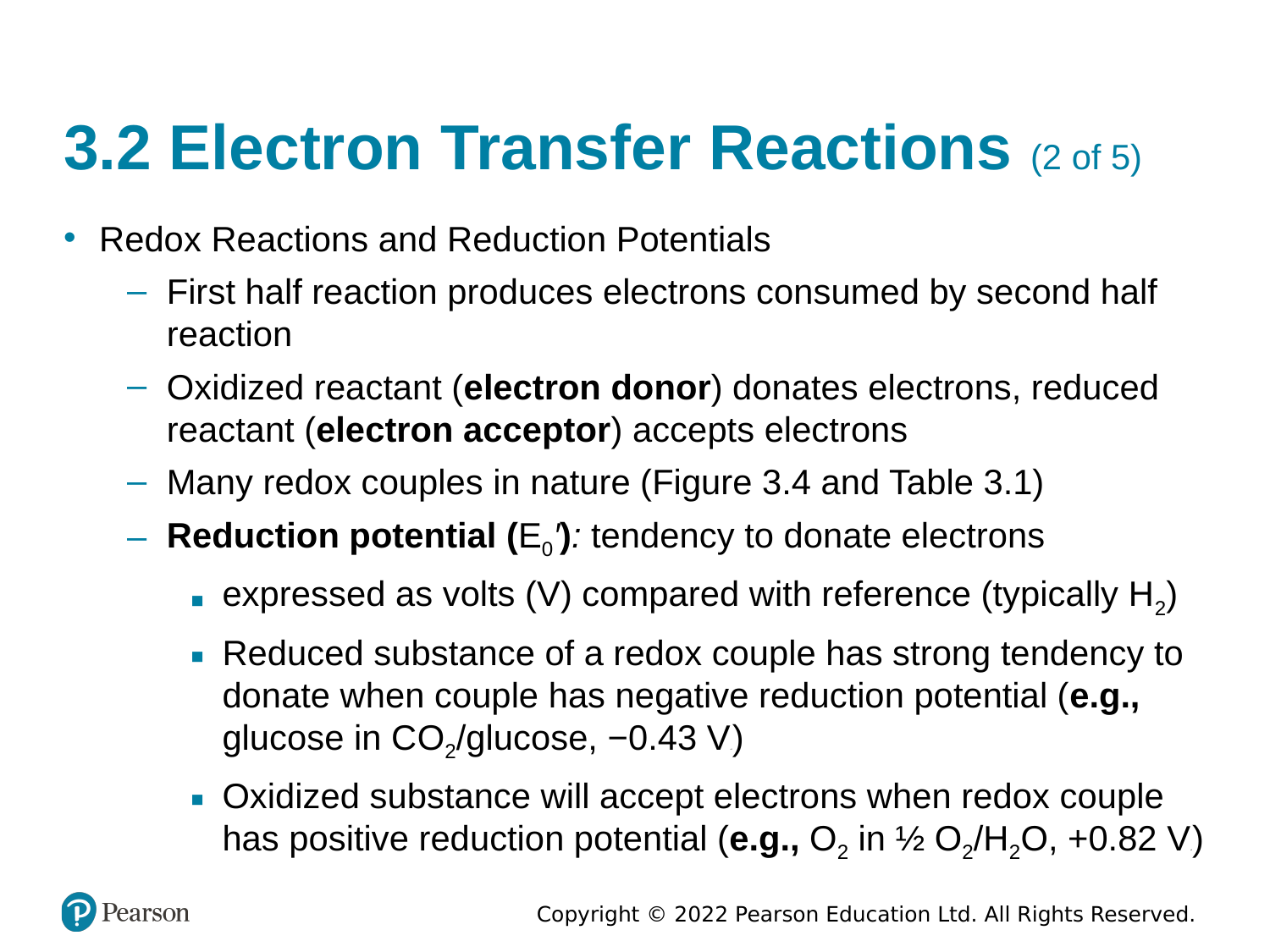

# 3.2 Electron Transfer Reactions (2 of 5)
Redox Reactions and Reduction Potentials
First half reaction produces electrons consumed by second half reaction
Oxidized reactant (electron donor) donates electrons, reduced reactant (electron acceptor) accepts electrons
Many redox couples in nature (Figure 3.4 and Table 3.1)
Reduction potential (E0′): tendency to donate electrons
expressed as volts (V) compared with reference (typically H2)
Reduced substance of a redox couple has strong tendency to donate when couple has negative reduction potential (e.g., glucose in C O2/glucose, −0.43 Volt)
Oxidized substance will accept electrons when redox couple has positive reduction potential (e.g., O2 in ½ O2/H2 O, +0.82 Volt)